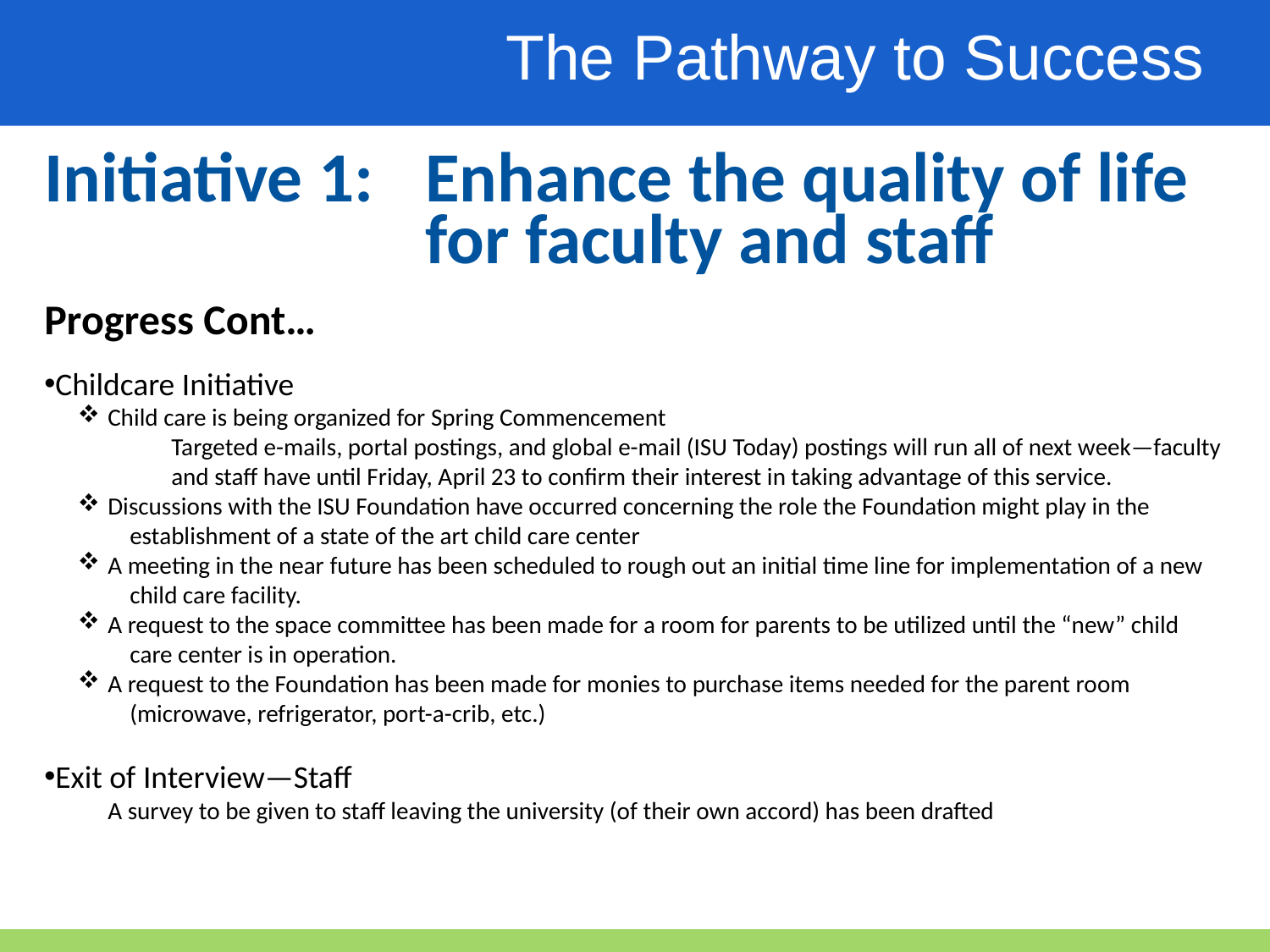

The Pathway to Success
Initiative 1: 	Enhance the quality of life
			for faculty and staff
Progress Cont…
Childcare Initiative
Child care is being organized for Spring Commencement
Targeted e-mails, portal postings, and global e-mail (ISU Today) postings will run all of next week—faculty and staff have until Friday, April 23 to confirm their interest in taking advantage of this service.
Discussions with the ISU Foundation have occurred concerning the role the Foundation might play in the
    establishment of a state of the art child care center
A meeting in the near future has been scheduled to rough out an initial time line for implementation of a new
    child care facility.
A request to the space committee has been made for a room for parents to be utilized until the “new” child
    care center is in operation.
A request to the Foundation has been made for monies to purchase items needed for the parent room
    (microwave, refrigerator, port-a-crib, etc.)

Exit of Interview—Staff
A survey to be given to staff leaving the university (of their own accord) has been drafted